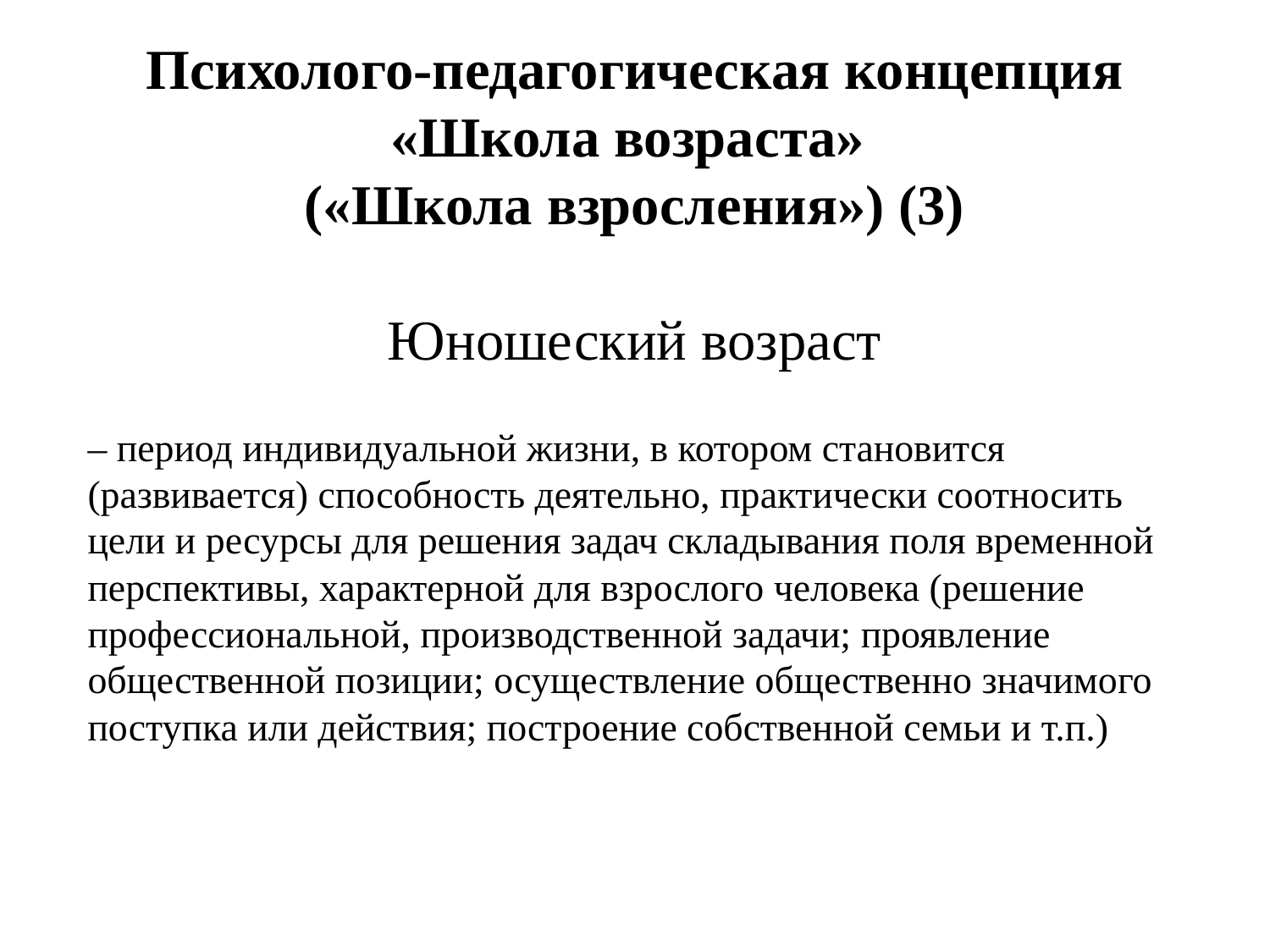

# Психолого-педагогическая концепция «Школа возраста» («Школа взросления») (3) Юношеский возраст
– период индивидуальной жизни, в котором становится (развивается) способность деятельно, практически соотносить цели и ресурсы для решения задач складывания поля временной перспективы, характерной для взрослого человека (решение профессиональной, производственной задачи; проявление общественной позиции; осуществление общественно значимого поступка или действия; построение собственной семьи и т.п.)